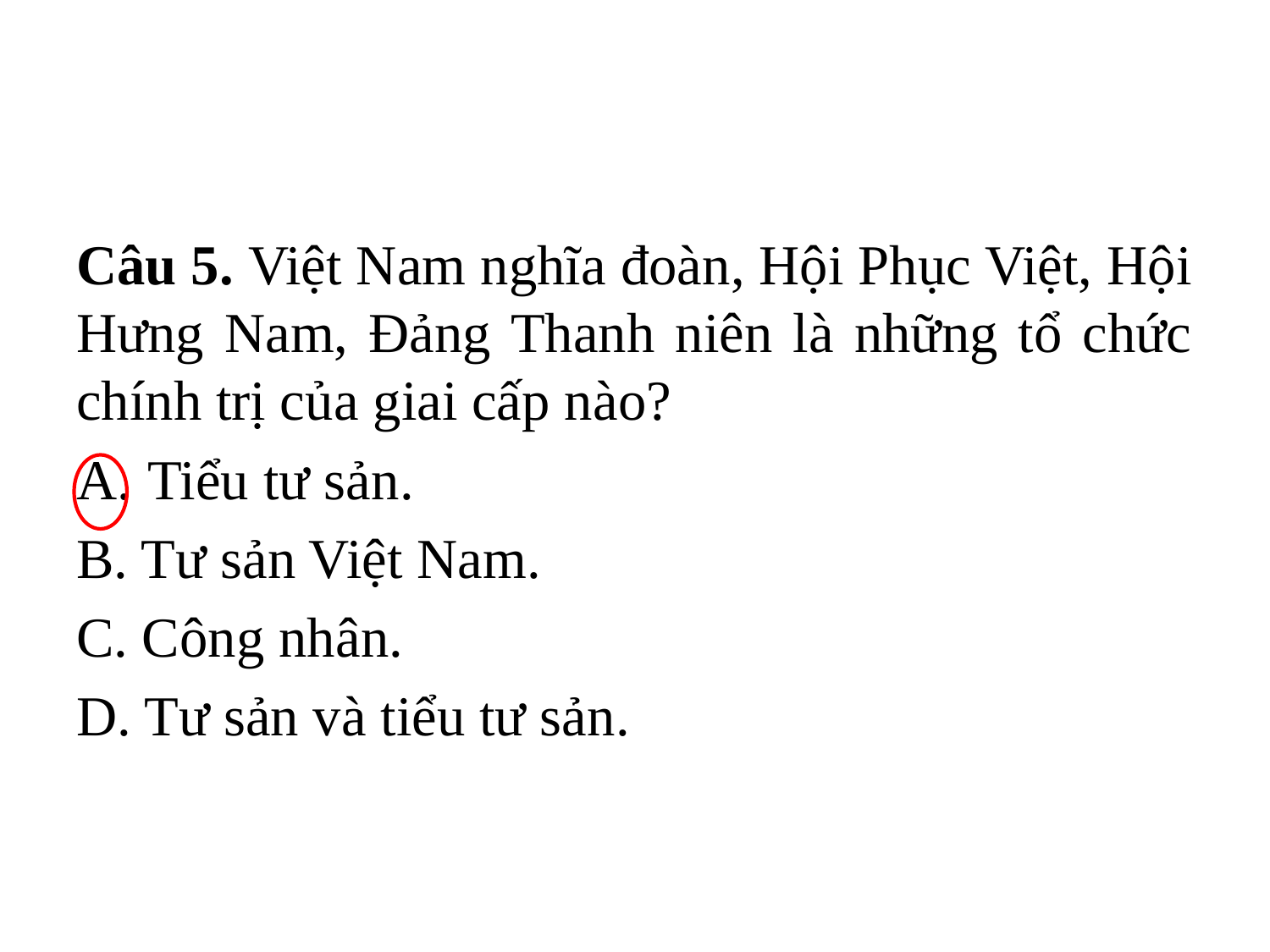

#
Câu 5. Việt Nam nghĩa đoàn, Hội Phục Việt, Hội Hưng Nam, Đảng Thanh niên là những tổ chức chính trị của giai cấp nào?
Tiểu tư sản.
B. Tư sản Việt Nam.
C. Công nhân.
D. Tư sản và tiểu tư sản.